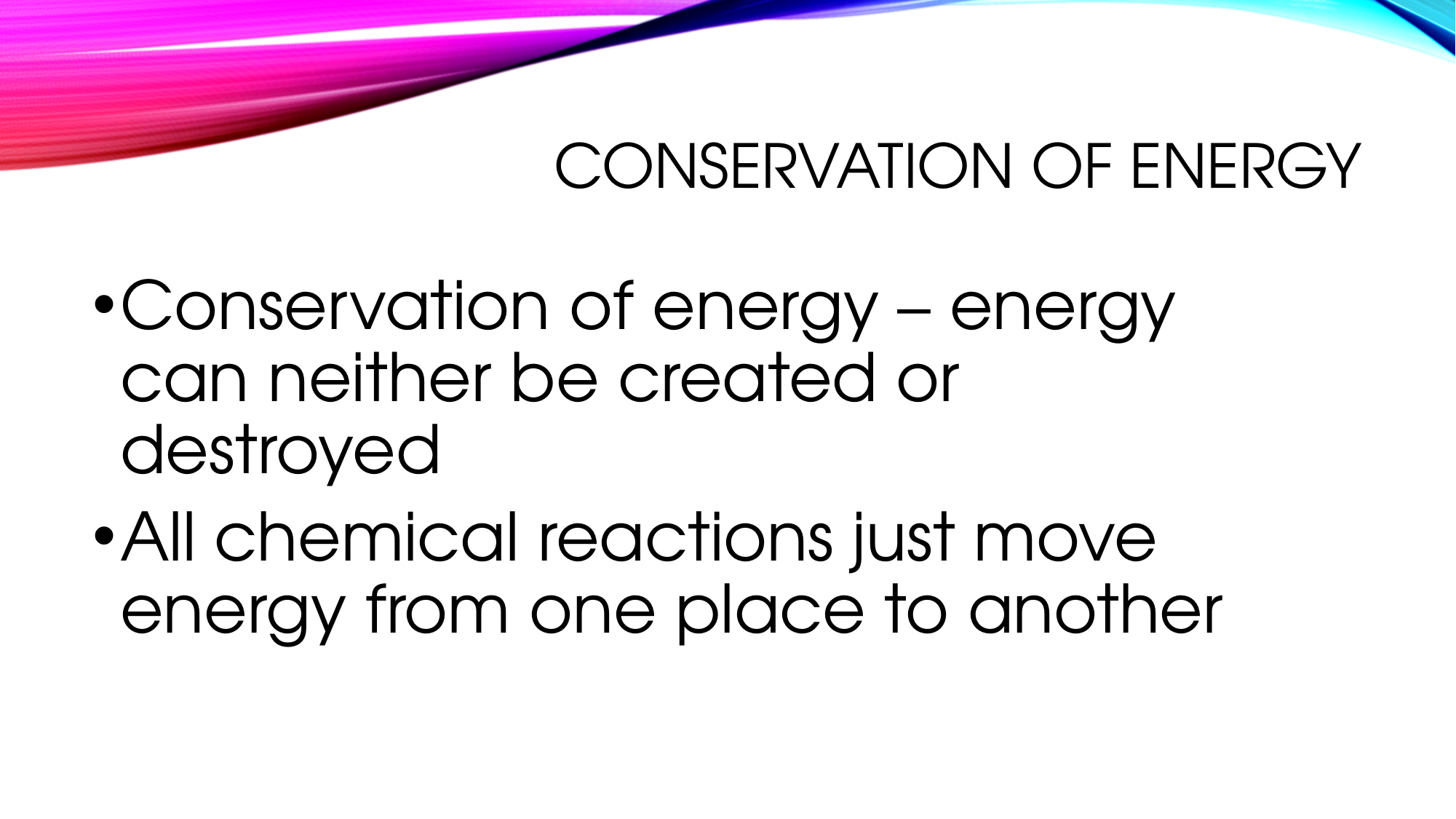

# Conservation of Energy
Conservation of energy – energy can neither be created or destroyed
All chemical reactions just move energy from one place to another